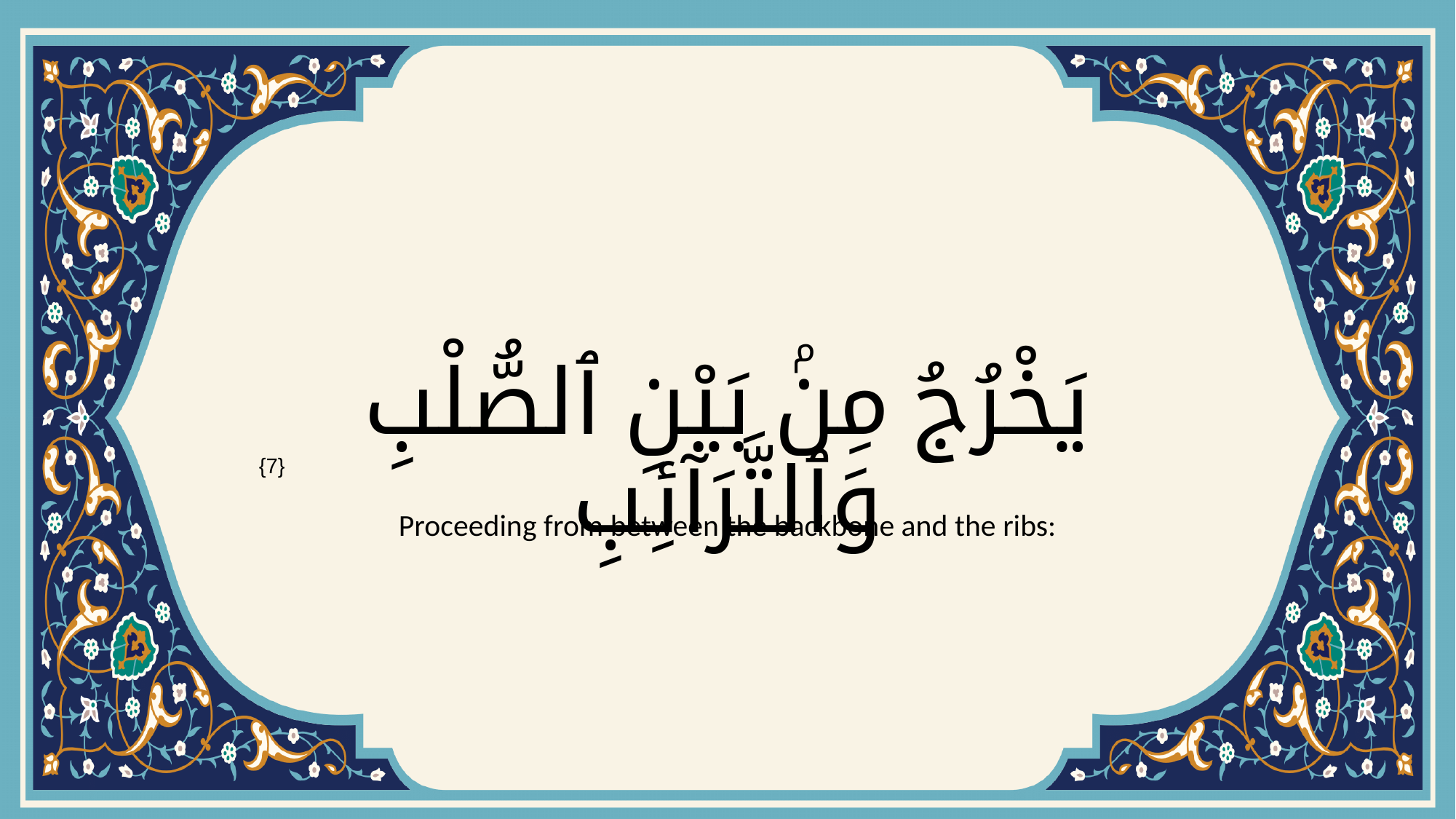

# يَخْرُجُ مِنۢ بَيْنِ ٱلصُّلْبِ وَٱلتَّرَآئِبِ
{7}
Proceeding from between the backbone and the ribs: